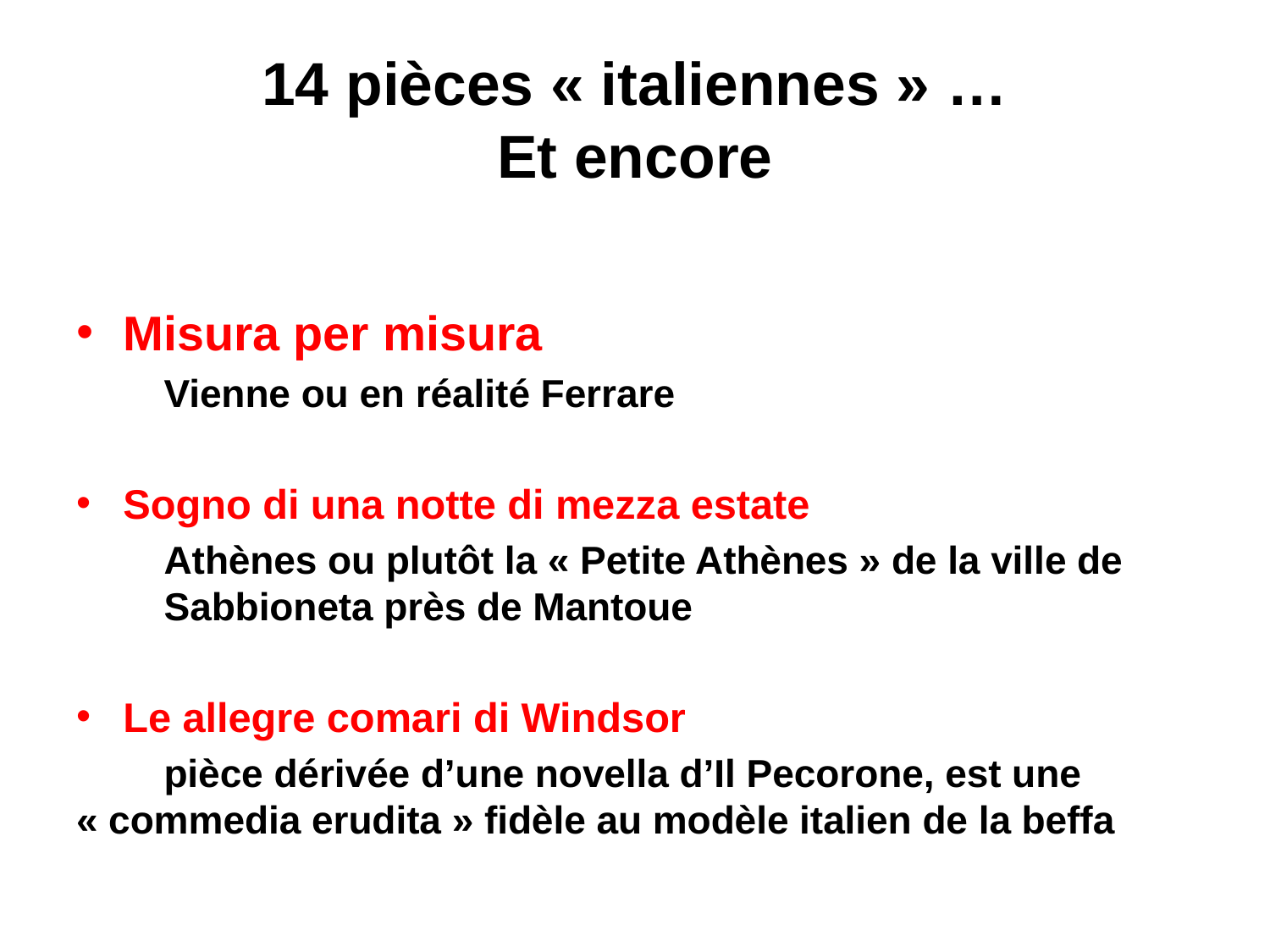

# 14 pièces « italiennes » … Et encore
Misura per misura
	Vienne ou en réalité Ferrare

Sogno di una notte di mezza estate
	Athènes ou plutôt la « Petite Athènes » de la ville de 	Sabbioneta près de Mantoue

Le allegre comari di Windsor
	pièce dérivée d’une novella d’Il Pecorone, est une 	« commedia erudita » fidèle au modèle italien de la beffa